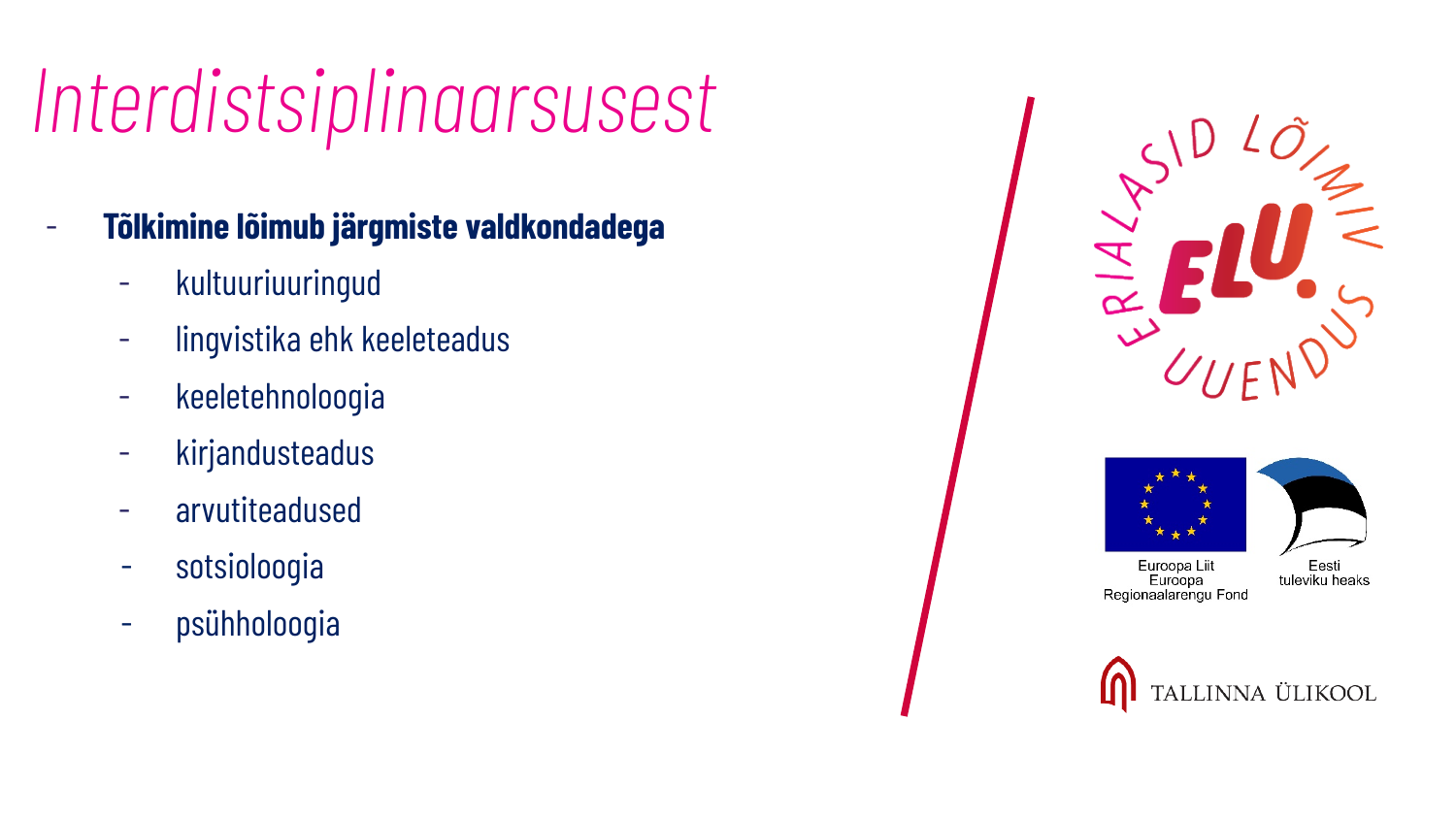

# Interdistsiplinaarsusest
Tõlkimine lõimub järgmiste valdkondadega
kultuuriuuringud
lingvistika ehk keeleteadus
keeletehnoloogia
kirjandusteadus
arvutiteadused
sotsioloogia
psühholoogia